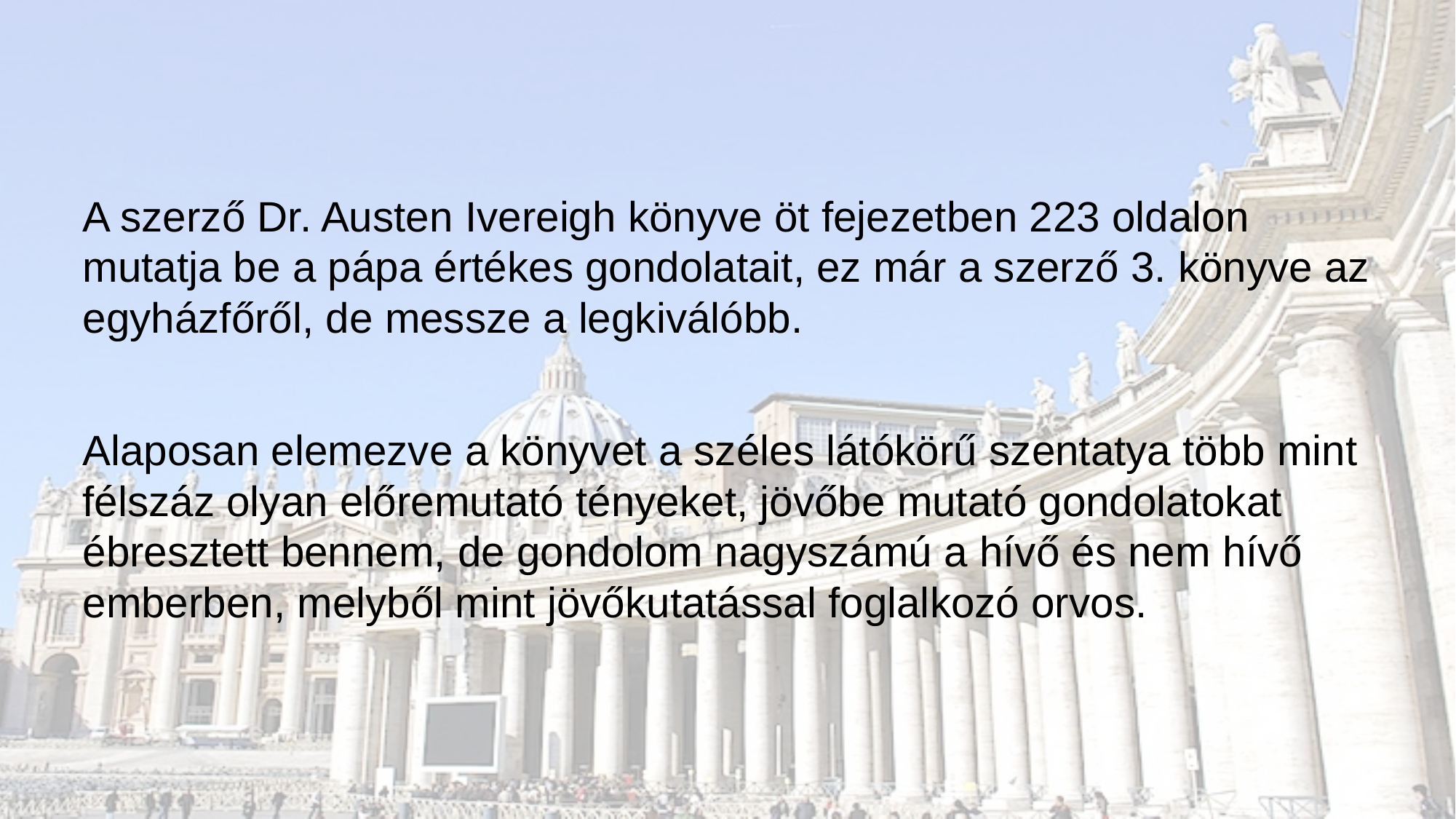

A szerző Dr. Austen Ivereigh könyve öt fejezetben 223 oldalon mutatja be a pápa értékes gondolatait, ez már a szerző 3. könyve az egyházfőről, de messze a legkiválóbb.

Alaposan elemezve a könyvet a széles látókörű szentatya több mint félszáz olyan előremutató tényeket, jövőbe mutató gondolatokat ébresztett bennem, de gondolom nagyszámú a hívő és nem hívő emberben, melyből mint jövőkutatással foglalkozó orvos.